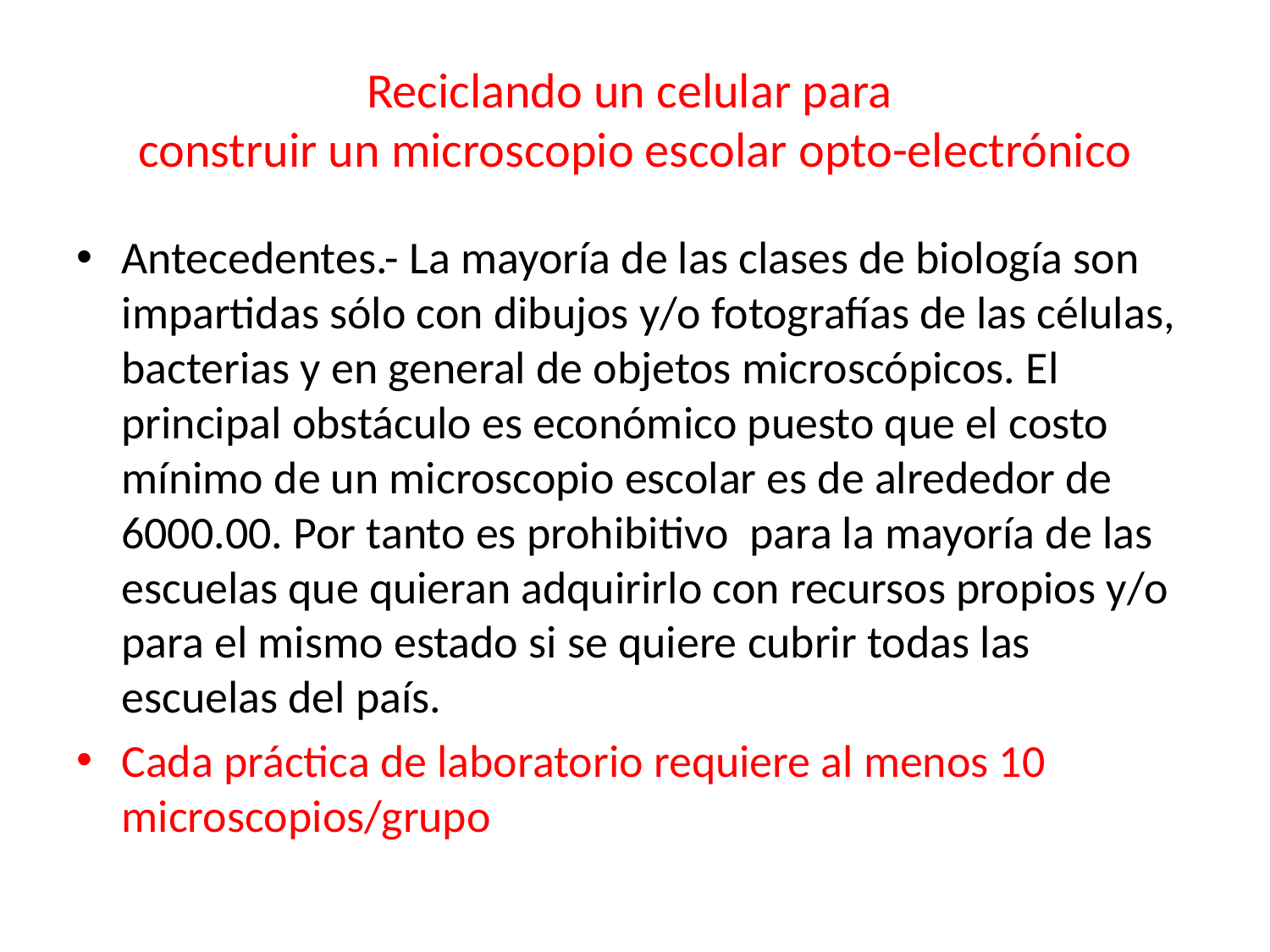

# Reciclando un celular para construir un microscopio escolar opto-electrónico
Antecedentes.- La mayoría de las clases de biología son impartidas sólo con dibujos y/o fotografías de las células, bacterias y en general de objetos microscópicos. El principal obstáculo es económico puesto que el costo mínimo de un microscopio escolar es de alrededor de 6000.00. Por tanto es prohibitivo  para la mayoría de las escuelas que quieran adquirirlo con recursos propios y/o para el mismo estado si se quiere cubrir todas las escuelas del país.
Cada práctica de laboratorio requiere al menos 10 microscopios/grupo